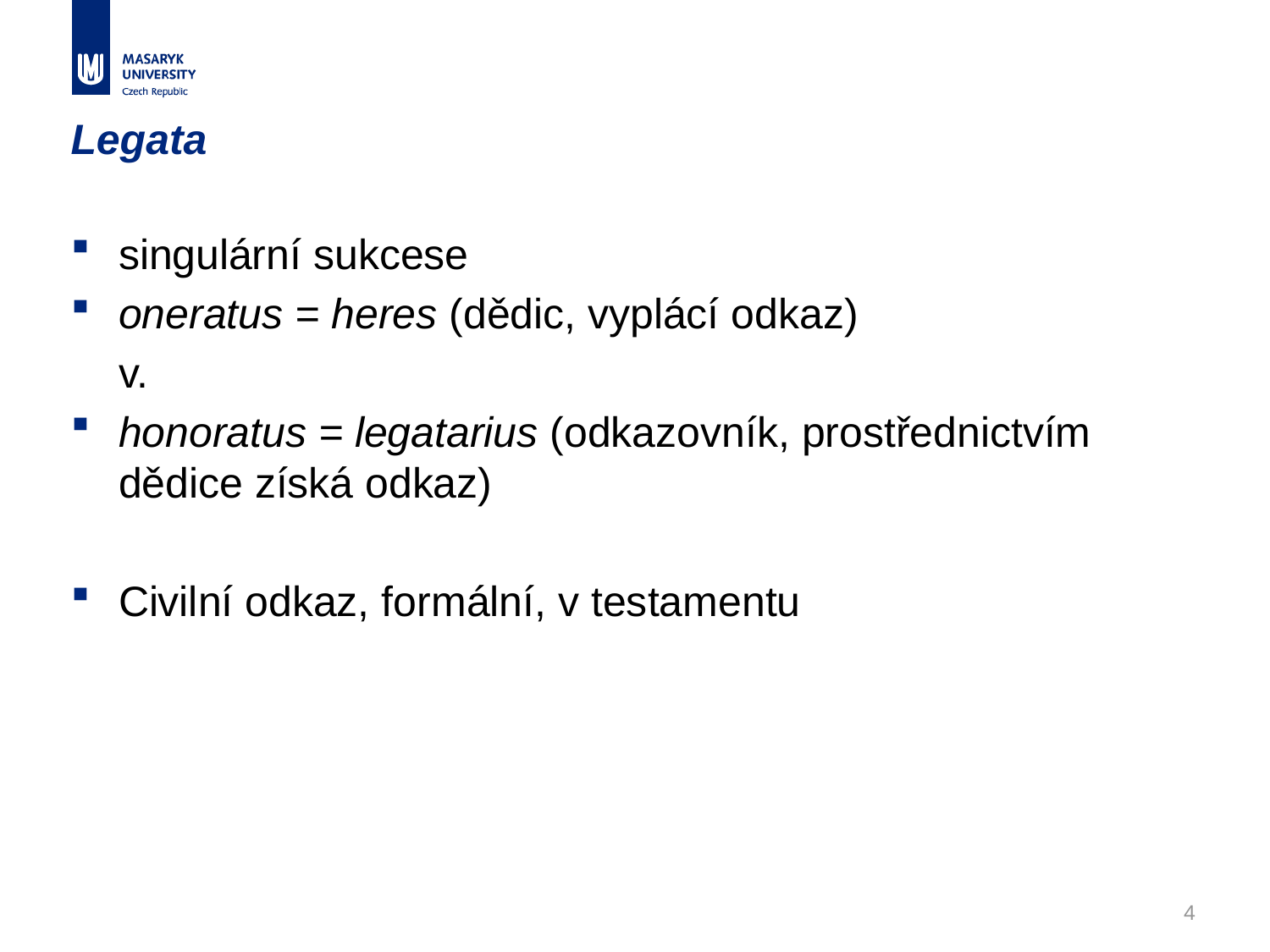

# Legata
singulární sukcese
oneratus = heres (dědic, vyplácí odkaz)
	v.
honoratus = legatarius (odkazovník, prostřednictvím dědice získá odkaz)

Civilní odkaz, formální, v testamentu
4